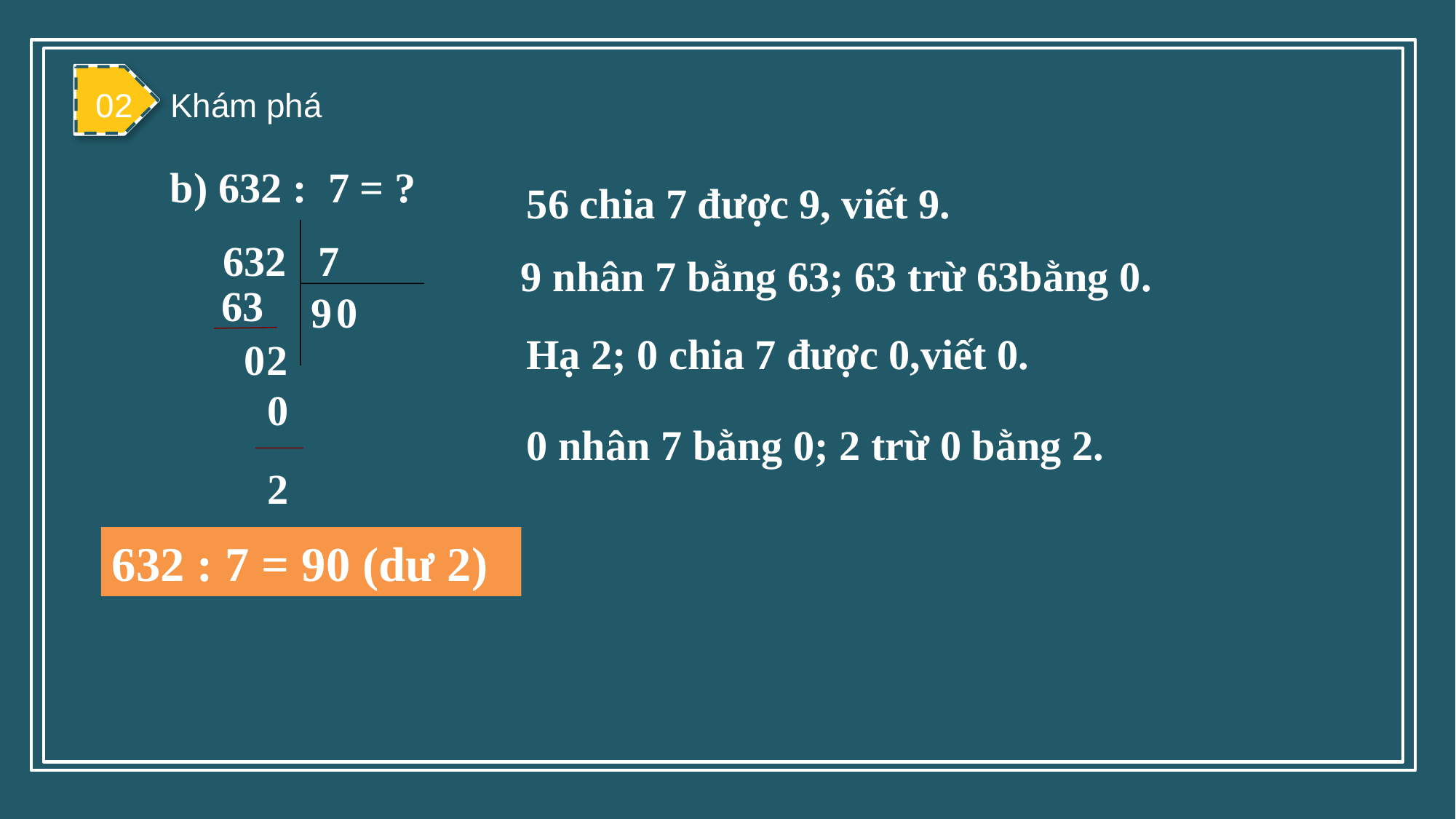

02
Khám phá

b) 632 :  7 = ?
56 chia 7 được 9, viết 9.

632   7
9 nhân 7 bằng 63; 63 trừ 63bằng 0.
63
0
9
Hạ 2; 0 chia 7 được 0,viết 0.
0
2

0
0 nhân 7 bằng 0; 2 trừ 0 bằng 2.

2
632 : 7 = 90 (dư 2)